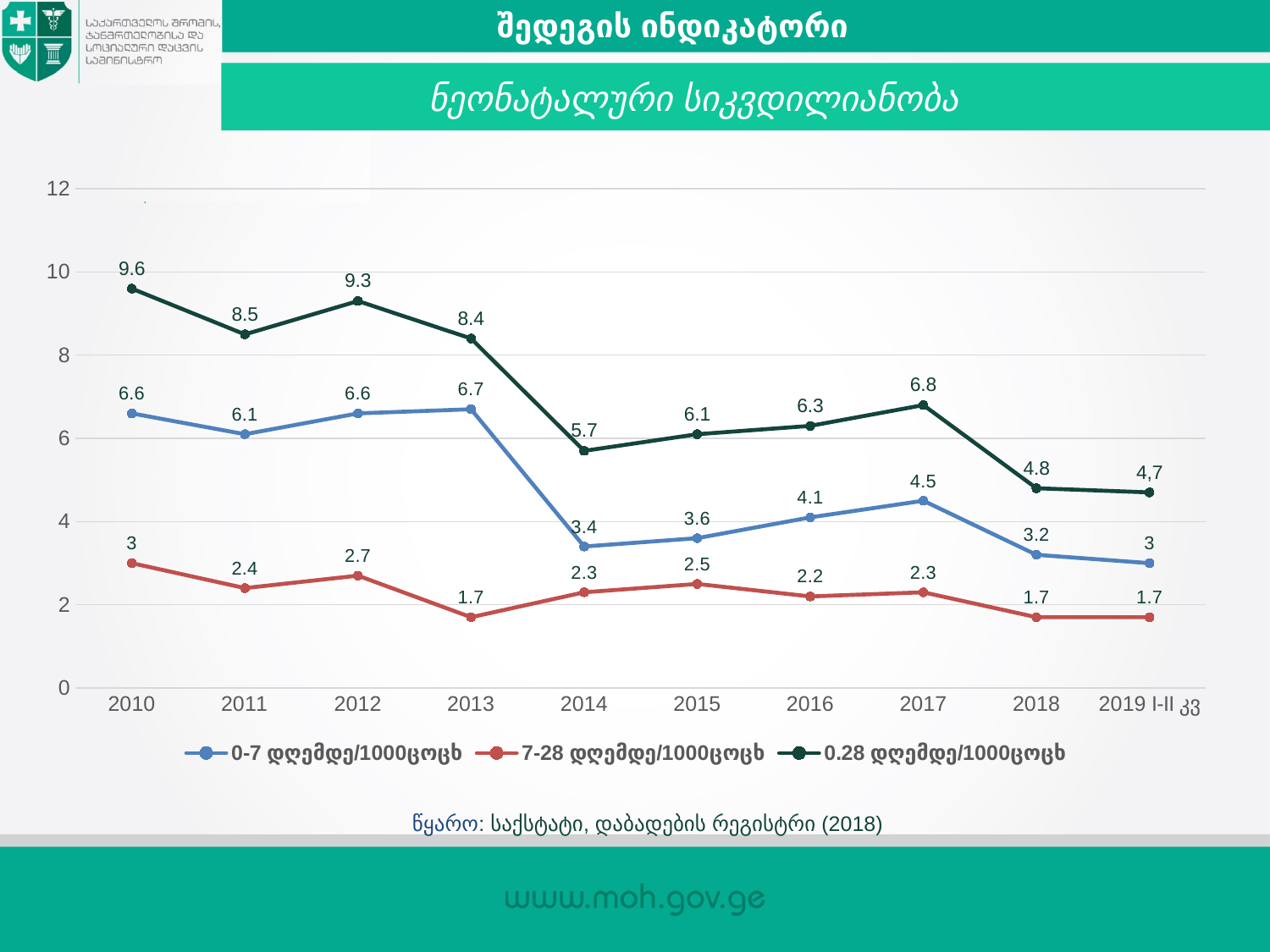

შედეგის ინდიკატორი
                    ნეონატალური სიკვდილიანობა

### Chart

| Category | 0-7 დღემდე/1000ცოცხ | 7-28 დღემდე/1000ცოცხ | 0.28 დღემდე/1000ცოცხ |
|---|---|---|---|
| 2010 | 6.6 | 3.0 | 9.6 |
| 2011 | 6.1 | 2.4 | 8.5 |
| 2012 | 6.6 | 2.7 | 9.3 |
| 2013 | 6.7 | 1.7 | 8.4 |
| 2014 | 3.4 | 2.3 | 5.699999999999999 |
| 2015 | 3.6 | 2.5 | 6.1 |
| 2016 | 4.1 | 2.2 | 6.3 |
| 2017 | 4.5 | 2.3 | 6.8 |
| 2018 | 3.2 | 1.7 | 4.8 |
| 2019 I-II კვ | 3.0 | 1.7 | 4.7 |
წყარო: საქსტატი, დაბადების რეგისტრი (2018)